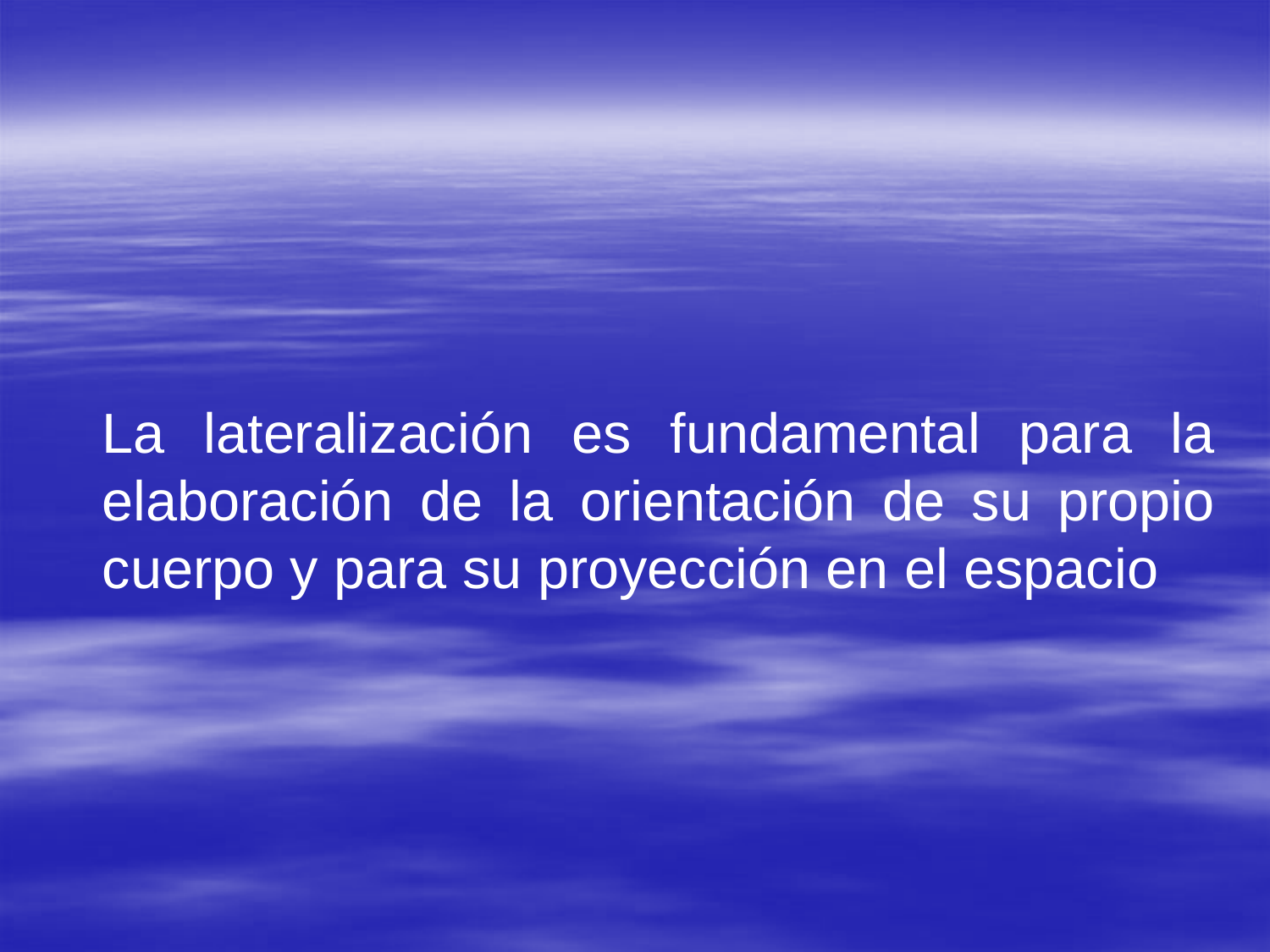

#

	La lateralización es fundamental para la elaboración de la orientación de su propio cuerpo y para su proyección en el espacio